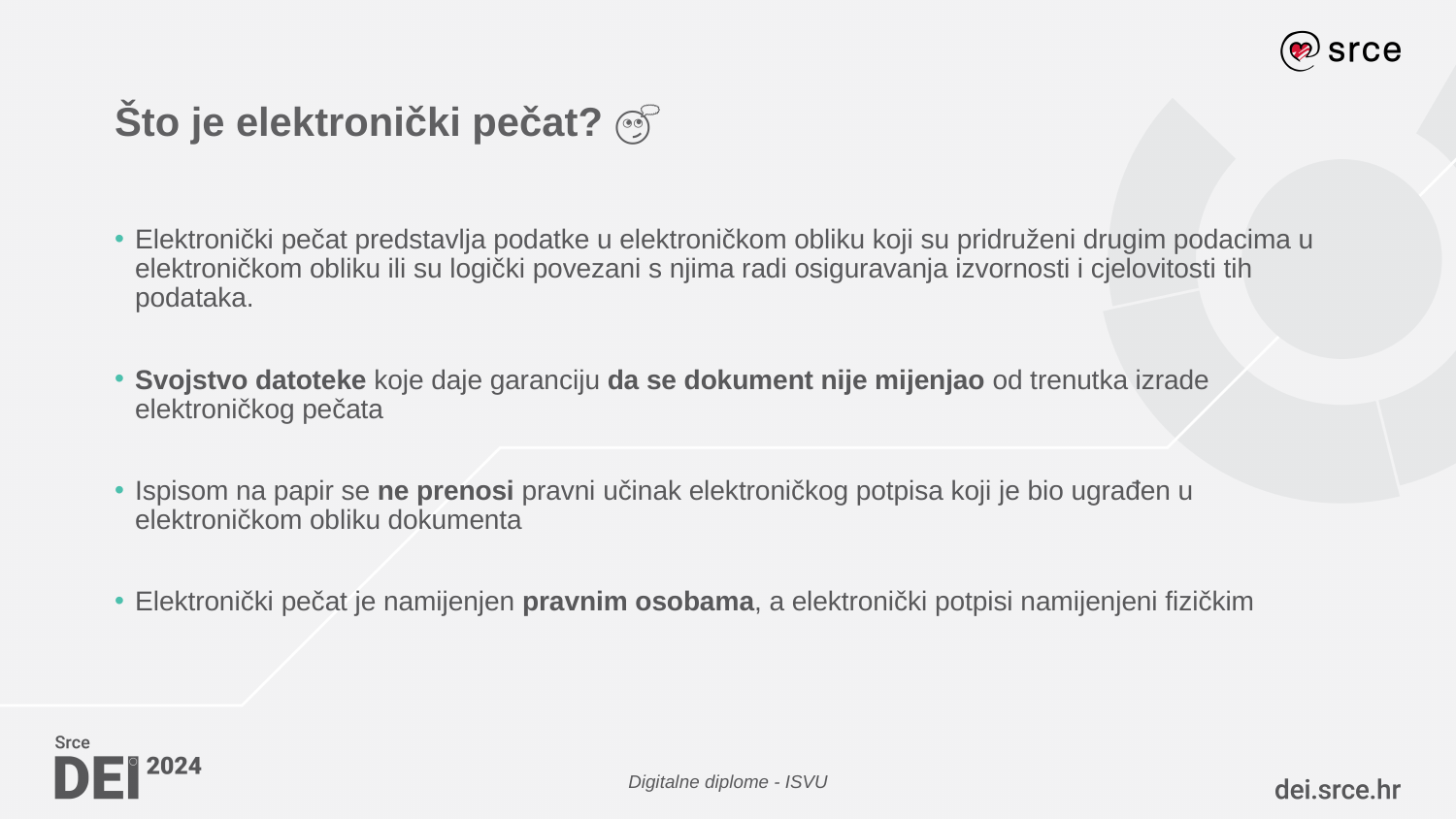

# Što je elektronički pečat? 🤔
Elektronički pečat predstavlja podatke u elektroničkom obliku koji su pridruženi drugim podacima u elektroničkom obliku ili su logički povezani s njima radi osiguravanja izvornosti i cjelovitosti tih podataka.

Svojstvo datoteke koje daje garanciju da se dokument nije mijenjao od trenutka izrade elektroničkog pečata

Ispisom na papir se ne prenosi pravni učinak elektroničkog potpisa koji je bio ugrađen u elektroničkom obliku dokumenta

Elektronički pečat je namijenjen pravnim osobama, a elektronički potpisi namijenjeni fizičkim
Digitalne diplome - ISVU